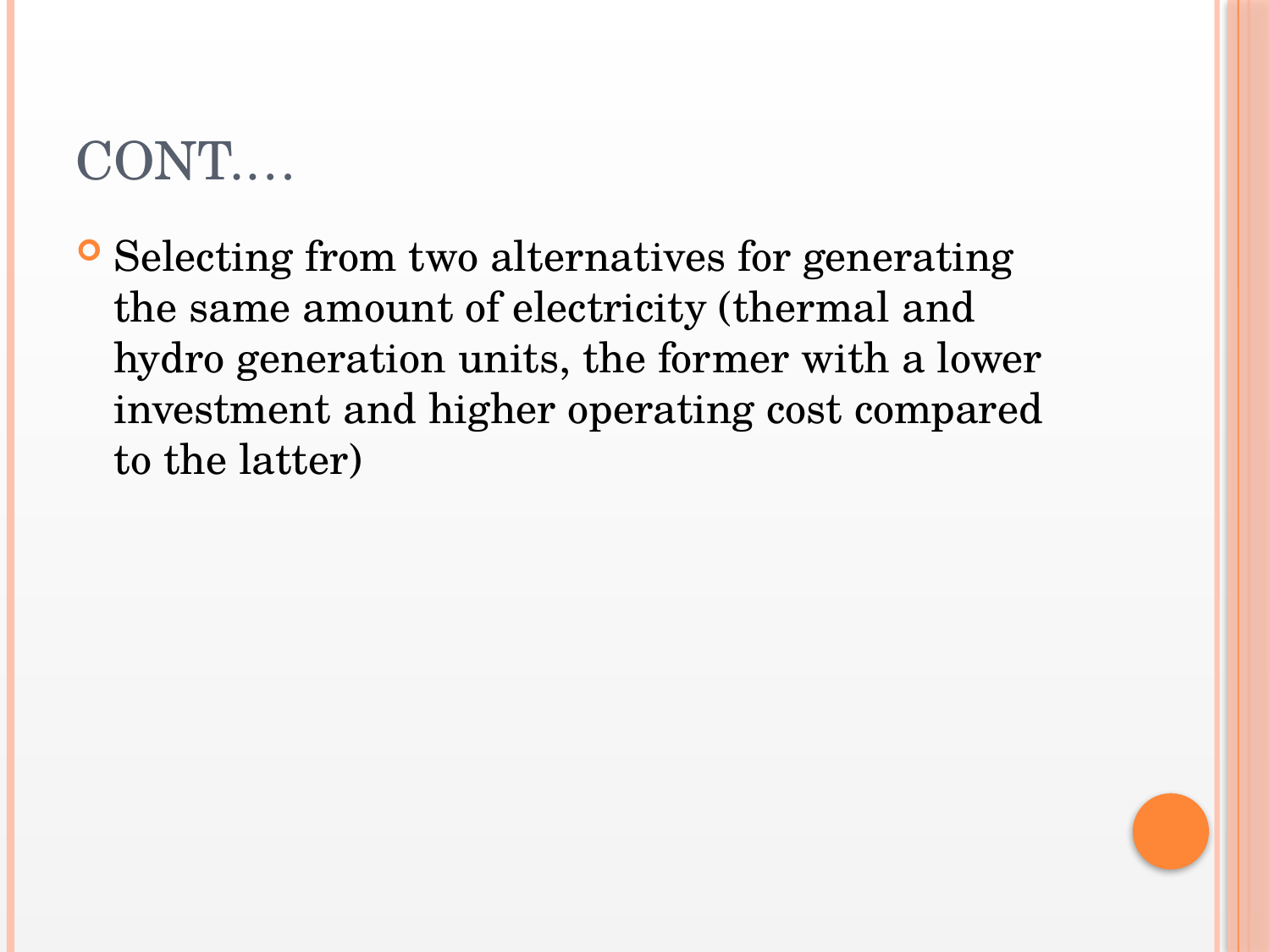

# Cont.…
Selecting from two alternatives for generating the same amount of electricity (thermal and hydro generation units, the former with a lower investment and higher operating cost compared to the latter)